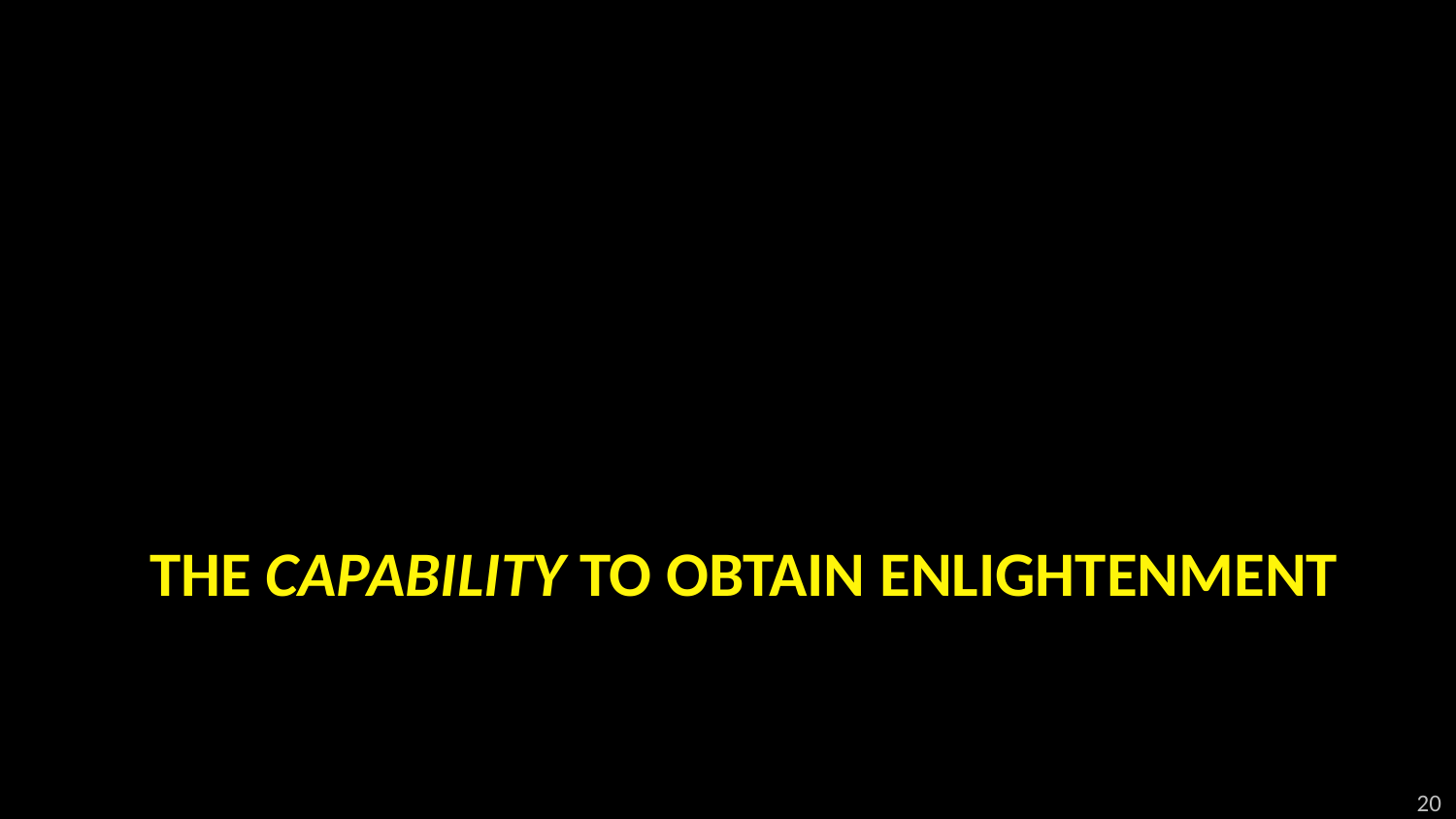

# The capability to obtain enlightenment
20